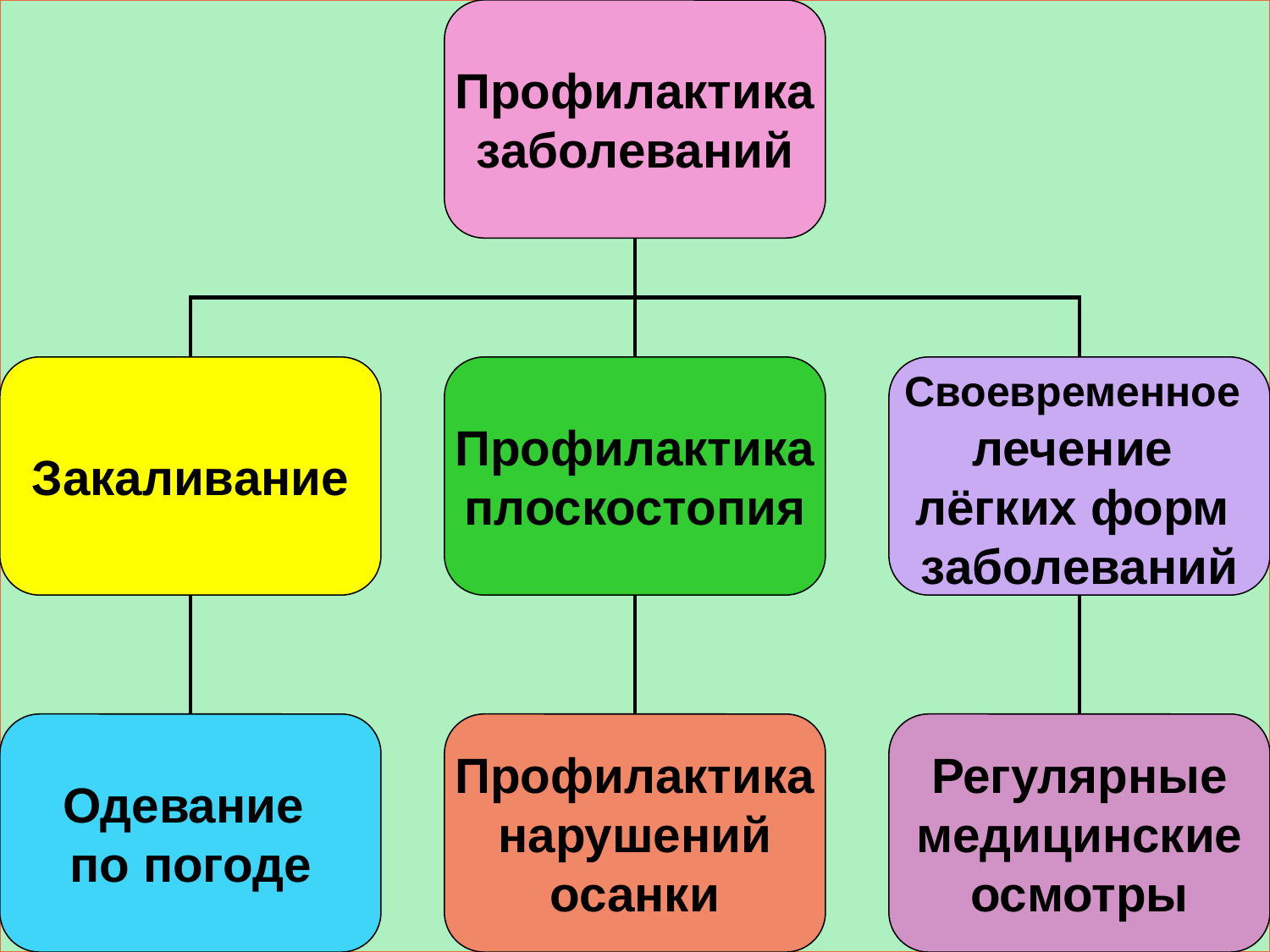

Профилактика
заболеваний
Закаливание
 Профилактика
плоскостопия
Своевременное
лечение
лёгких форм
заболеваний
Одевание
по погоде
Профилактика
 нарушений
осанки
Регулярные
медицинские
осмотры